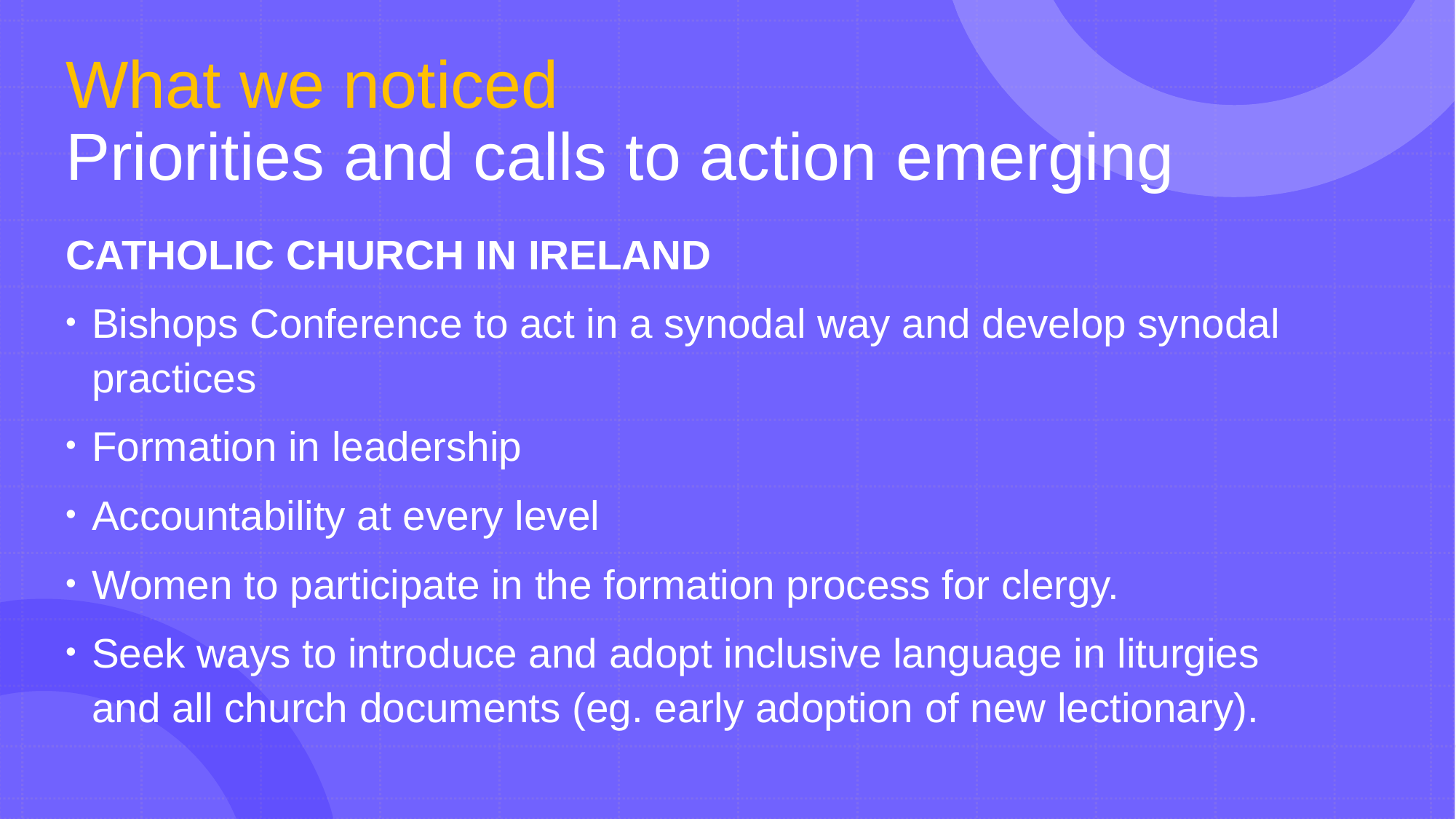

# What we noticed Priorities and calls to action emerging
CATHOLIC CHURCH IN IRELAND
Bishops Conference to act in a synodal way and develop synodal practices
Formation in leadership
Accountability at every level
Women to participate in the formation process for clergy.
Seek ways to introduce and adopt inclusive language in liturgies and all church documents (eg. early adoption of new lectionary).